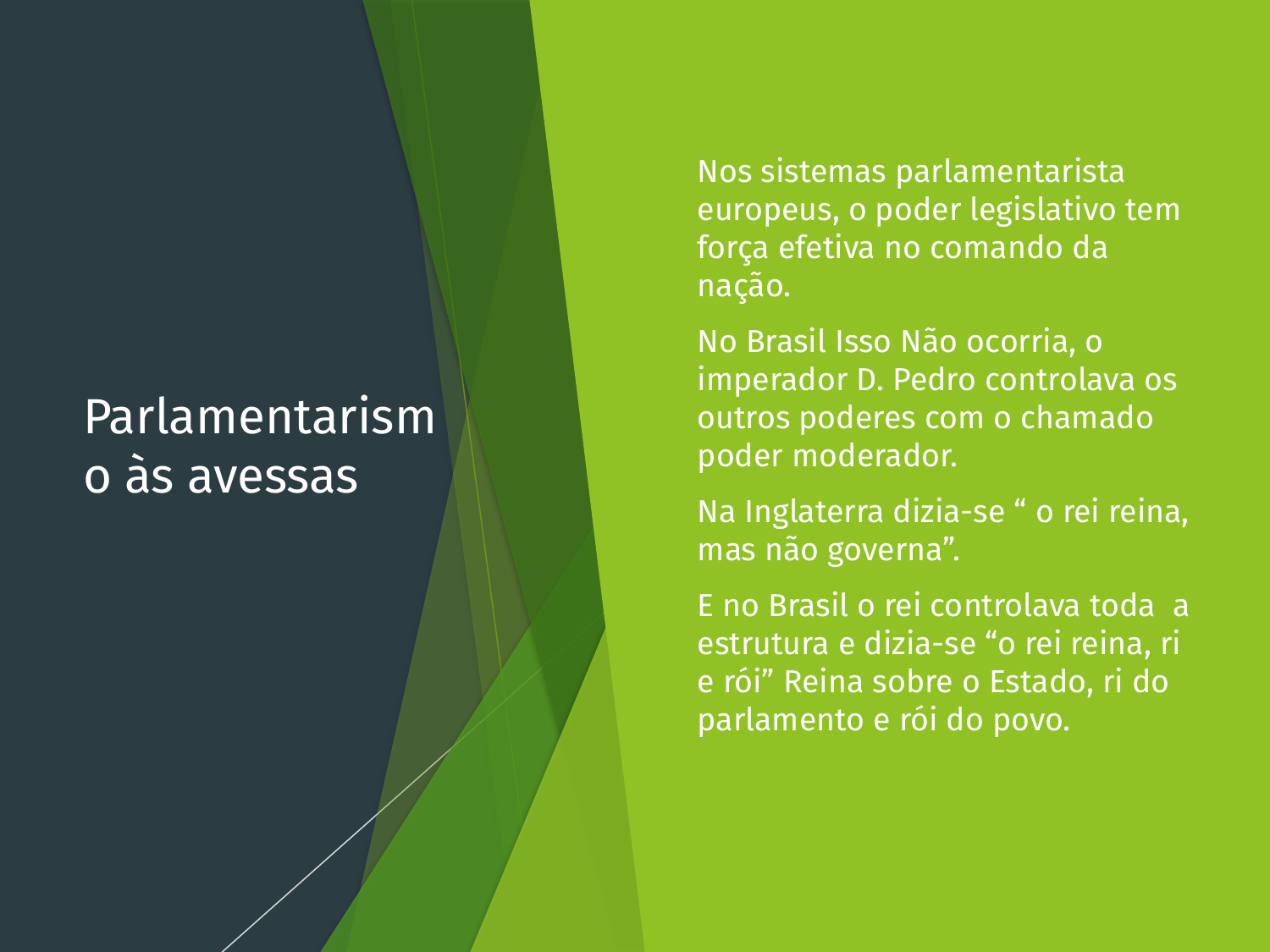

# Parlamentarismo às avessas
Nos sistemas parlamentarista europeus, o poder legislativo tem força efetiva no comando da nação.
No Brasil Isso Não ocorria, o imperador D. Pedro controlava os outros poderes com o chamado poder moderador.
Na Inglaterra dizia-se “ o rei reina, mas não governa”.
E no Brasil o rei controlava toda  a estrutura e dizia-se “o rei reina, ri e rói” Reina sobre o Estado, ri do parlamento e rói do povo.